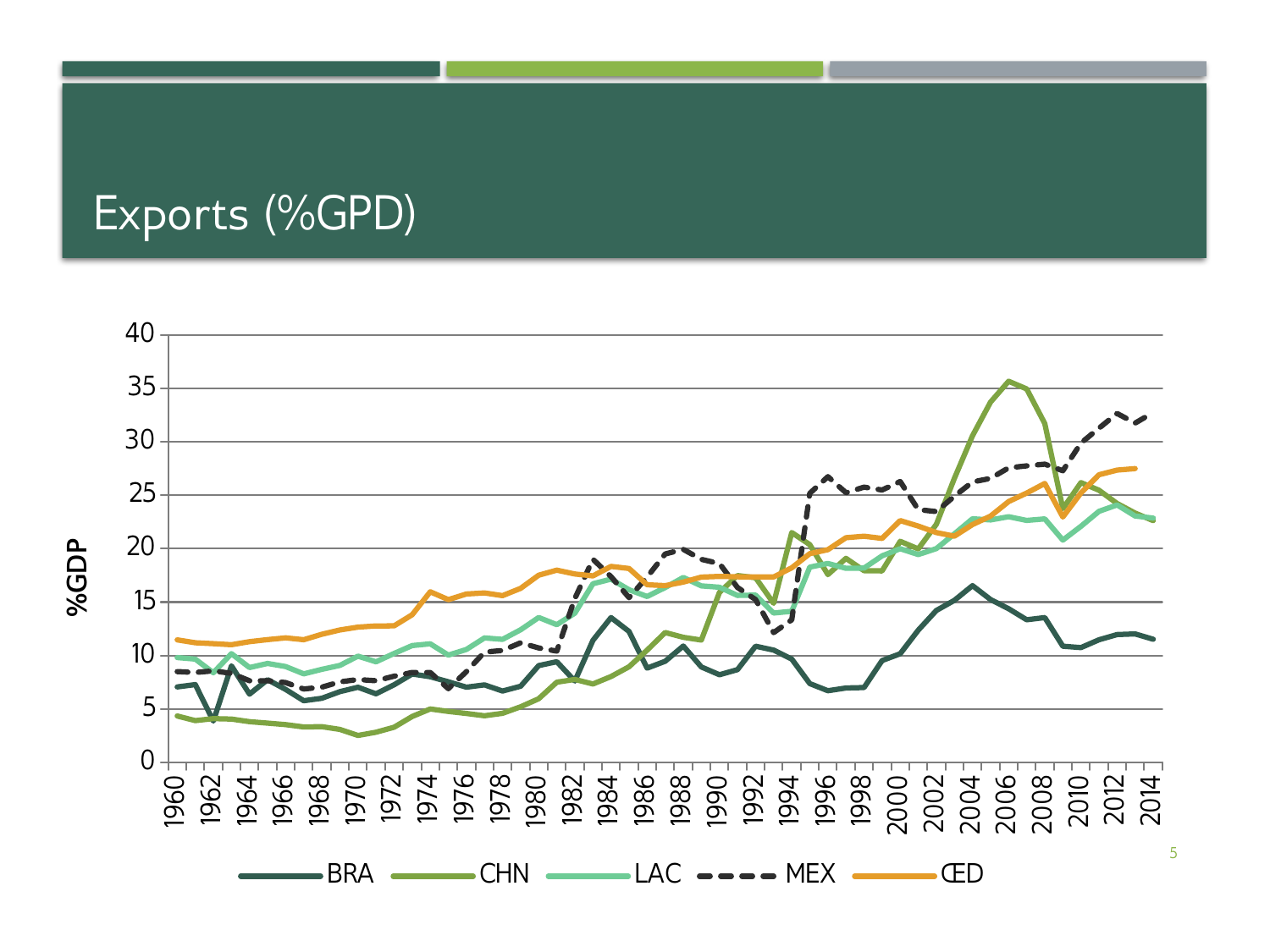

# Exports (%GPD)

### Chart

| Category | BRA | CHN | LAC | MEX | OED |
|---|---|---|---|---|---|
| 1960 | 7.059050592459323 | 4.34454358270419 | 9.808856358705665 | 8.494988151620433 | 11.46165712261152 |
| 1961 | 7.279410239291837 | 3.9098360655737707 | 9.663238622011649 | 8.416077887987797 | 11.190241960088885 |
| 1962 | 3.8687613902337508 | 4.098146697990081 | 8.384364429192468 | 8.557250555188915 | 11.106335985460095 |
| 1963 | 9.036455012048703 | 4.0541636260439455 | 10.172931666514081 | 8.331765737465869 | 11.008764839870382 |
| 1964 | 6.385409109371071 | 3.8101788170563977 | 8.872263407503285 | 7.636821162116108 | 11.295120024022296 |
| 1965 | 7.735761493775314 | 3.6769419031524966 | 9.254731784771282 | 7.637845702016636 | 11.483110405886002 |
| 1966 | 6.824735299687067 | 3.5331905781584605 | 8.965144348002227 | 7.465729319096159 | 11.646731666985016 |
| 1967 | 5.768970981618506 | 3.3147302553695246 | 8.282622652298482 | 6.8686790772566555 | 11.474531181757499 |
| 1968 | 6.000526033642641 | 3.342812373048573 | 8.704807457355834 | 7.037058326246395 | 11.98458755686705 |
| 1969 | 6.6204038441665665 | 3.0858145415140115 | 9.073507987795152 | 7.5381796153616625 | 12.388341058465167 |
| 1970 | 7.0294363033902405 | 2.5214187419541 | 9.939422168125894 | 7.749879915745198 | 12.654756681821864 |
| 1971 | 6.41330668733134 | 2.8231124299373556 | 9.410513711253815 | 7.640236647748725 | 12.765293474088976 |
| 1972 | 7.2591756667807275 | 3.292164727373814 | 10.191923680387044 | 8.064080577058105 | 12.77097203987145 |
| 1973 | 8.271677797642111 | 4.296372523797273 | 10.927552833580418 | 8.413335064430541 | 13.811756035610298 |
| 1974 | 8.013119393298947 | 4.996594860030826 | 11.091599949391387 | 8.41140691611979 | 15.964255909686068 |
| 1975 | 7.538572812955 | 4.770960531144699 | 10.034713653114167 | 6.894142428824586 | 15.227715324510623 |
| 1976 | 7.0357135596783555 | 4.579270985494451 | 10.56222332662412 | 8.49002854405897 | 15.757001988956517 |
| 1977 | 7.252368475245495 | 4.363034448296322 | 11.64174621512579 | 10.317625505559594 | 15.85302083828569 |
| 1978 | 6.675578868660086 | 4.591529231274999 | 11.510249634981303 | 10.469188836012908 | 15.604563774534821 |
| 1979 | 7.123904950747464 | 5.204415271529363 | 12.406807971473178 | 11.190915369597988 | 16.28433774954294 |
| 1980 | 9.052729824806631 | 5.95834431848141 | 13.556065161448602 | 10.70529843472573 | 17.513022220552187 |
| 1981 | 9.42035430822064 | 7.504950899328308 | 12.882944311431768 | 10.4087556747245 | 17.984805347326475 |
| 1982 | 7.6096827014823845 | 7.759234952184511 | 13.957325043676919 | 15.331098979475591 | 17.62367894955145 |
| 1983 | 11.421821592527783 | 7.33482830176049 | 16.715914488176075 | 19.002404869291727 | 17.447262627312593 |
| 1984 | 13.547584918513685 | 8.033156663852866 | 17.14251651298527 | 17.381136677873577 | 18.3364746532586 |
| 1985 | 12.247959666262219 | 8.948107833051251 | 16.15306240898955 | 15.414891572245537 | 18.140102693312844 |
| 1986 | 8.816588678058018 | 10.496857054167322 | 15.524919109385122 | 17.340741231721132 | 16.622753563581323 |
| 1987 | 9.459943217694992 | 12.146551866602765 | 16.35797590219984 | 19.498267776784996 | 16.538864334475853 |
| 1988 | 10.888216713692783 | 11.699147744204065 | 17.30438494965033 | 19.927874027508043 | 16.869424587557077 |
| 1989 | 8.92960968014427 | 11.445088734545326 | 16.512533528593497 | 18.996941638676088 | 17.33743721886715 |
| 1990 | 8.199990015408149 | 15.903655529100957 | 16.388861254764013 | 18.600792670684786 | 17.403372695226782 |
| 1991 | 8.676973094914242 | 17.478934027539896 | 15.620230816489702 | 16.364870655779043 | 17.363802719745628 |
| 1992 | 10.868249254086232 | 17.27592793045739 | 15.653575374634077 | 15.237793247829835 | 17.354926933303584 |
| 1993 | 10.503270236684333 | 14.876577441357044 | 13.97021587561169 | 12.141275534399139 | 17.350491820479718 |
| 1994 | 9.665051387187816 | 21.50616183377493 | 14.136506408964717 | 13.336550351824705 | 18.20568806959593 |
| 1995 | 7.372552827035234 | 20.369443381133234 | 18.27168958066708 | 25.173506371447797 | 19.52754343516839 |
| 1996 | 6.70589620414591 | 17.571602421607242 | 18.609860966590766 | 26.728586850469934 | 19.900086936834626 |
| 1997 | 6.959027237028288 | 19.086989090954873 | 18.15797142035334 | 25.23093323198621 | 21.020538559140995 |
| 1998 | 7.0051740334100385 | 17.93465647703859 | 18.179631605056553 | 25.748927148885294 | 21.157035156404238 |
| 1999 | 9.524873269326369 | 17.917964423086545 | 19.320983601120137 | 25.481691449108688 | 20.95230337742191 |
| 2000 | 10.160290823926276 | 20.68066264233088 | 19.99175674263926 | 26.27670441186246 | 22.620252210835872 |
| 2001 | 12.366379274324846 | 19.973084345390966 | 19.442793004287033 | 23.64412568789019 | 22.10797919092653 |
| 2002 | 14.20777999749192 | 22.27062362605577 | 20.00028485426816 | 23.462546925633944 | 21.500225937243872 |
| 2003 | 15.162124310129425 | 26.57196667364749 | 21.378503261147955 | 24.896146573801182 | 21.165785968829287 |
| 2004 | 16.53771241713275 | 30.55314271776517 | 22.79226626254135 | 26.233685674828042 | 22.248177936240232 |
| 2005 | 15.235691631026976 | 33.70065380713282 | 22.684548812222427 | 26.567727250767522 | 23.043555424074746 |
| 2006 | 14.372218132444075 | 35.65157224729227 | 22.981358698861193 | 27.55572396856258 | 24.400908462402644 |
| 2007 | 13.338626380640987 | 34.93291903496541 | 22.633599531317106 | 27.740585232299235 | 25.19562782217182 |
| 2008 | 13.543875682616092 | 31.695154728451353 | 22.779143353948594 | 27.898178901760183 | 26.09214744587509 |
| 2009 | 10.86722028355488 | 23.733438589679324 | 20.795555593995687 | 27.28043061794278 | 22.95341047428109 |
| 2010 | 10.735469861725544 | 26.17316156154393 | 22.084657754374618 | 29.87165094332875 | 25.20550983161638 |
| 2011 | 11.470376123060325 | 25.456437404918372 | 23.486723833448952 | 31.264334393522457 | 26.90521690283608 |
| 2012 | 11.957598987501846 | 24.2189983540888 | 24.08287531134754 | 32.63795749499349 | 27.340385278838816 |
| 2013 | 12.019596829436509 | 23.32092860713459 | 23.0456603815104 | 31.740101164647687 | 27.480692348566713 |
| 2014 | 11.51748804982055 | 22.611168673129193 | 22.856505835014083 | 32.73116916135575 | None |
5